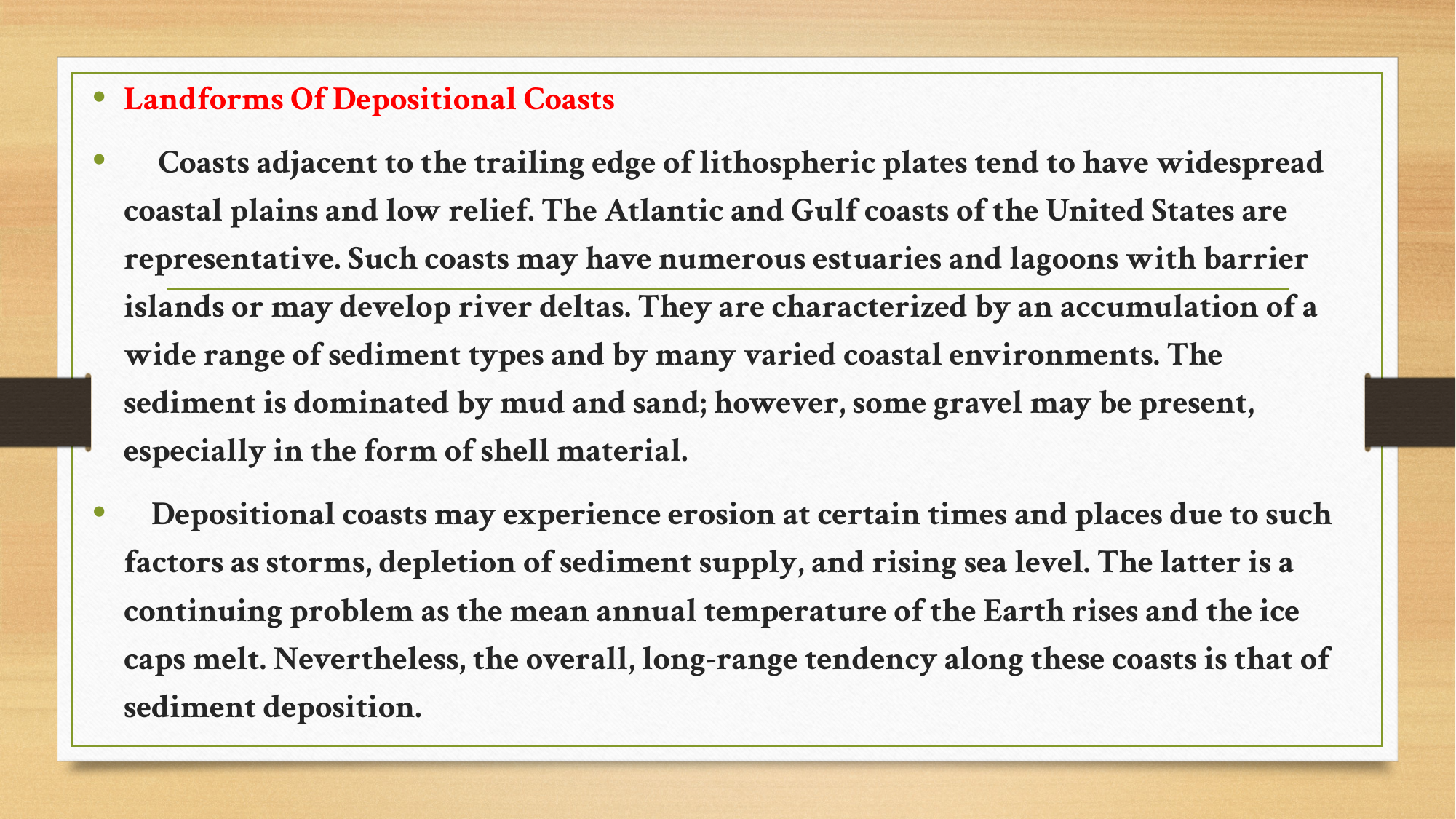

Landforms Of Depositional Coasts
     Coasts adjacent to the trailing edge of lithospheric plates tend to have widespread coastal plains and low relief. The Atlantic and Gulf coasts of the United States are representative. Such coasts may have numerous estuaries and lagoons with barrier islands or may develop river deltas. They are characterized by an accumulation of a wide range of sediment types and by many varied coastal environments. The sediment is dominated by mud and sand; however, some gravel may be present, especially in the form of shell material.
    Depositional coasts may experience erosion at certain times and places due to such factors as storms, depletion of sediment supply, and rising sea level. The latter is a continuing problem as the mean annual temperature of the Earth rises and the ice caps melt. Nevertheless, the overall, long-range tendency along these coasts is that of sediment deposition.